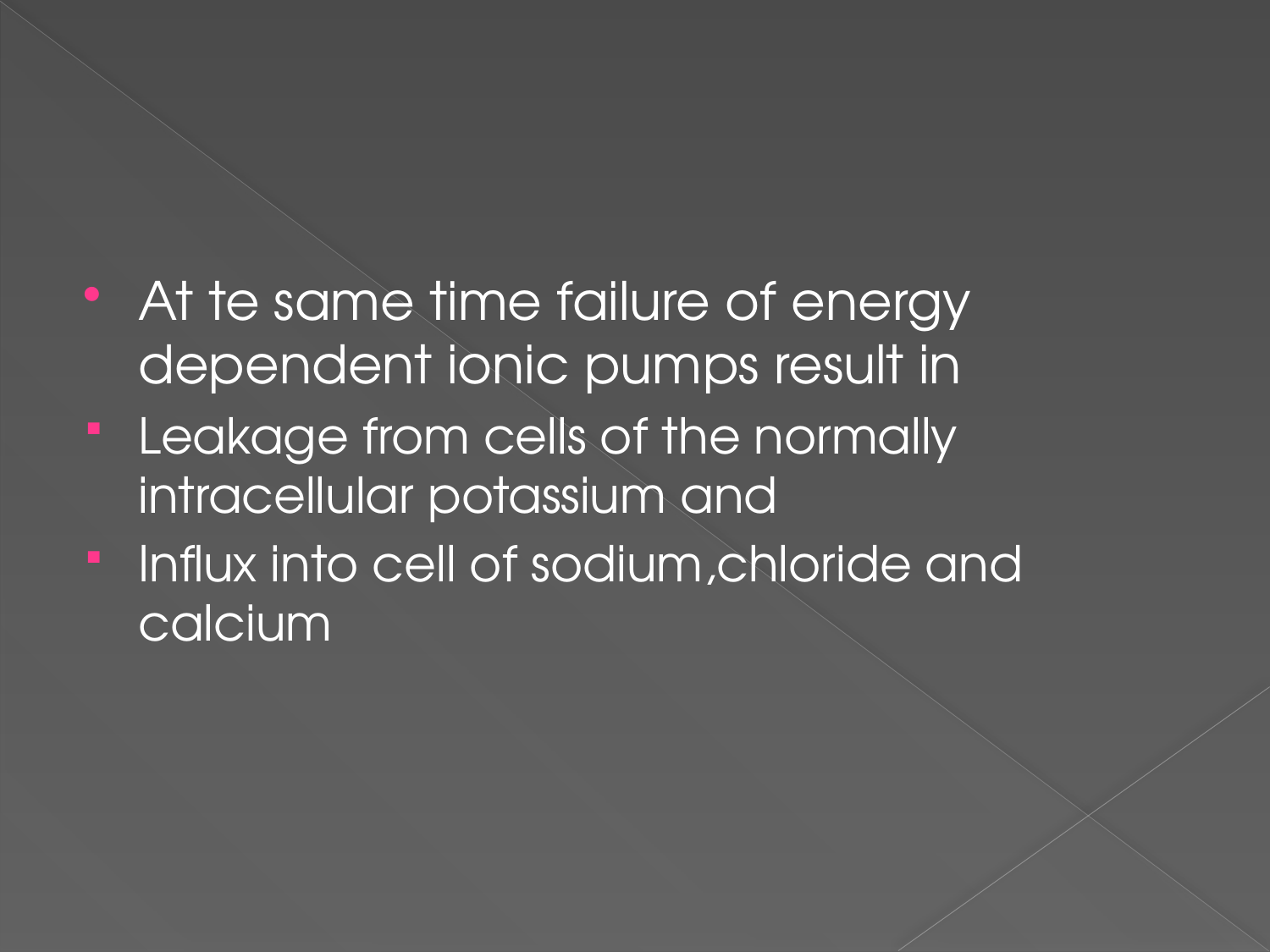

#
At te same time failure of energy dependent ionic pumps result in
Leakage from cells of the normally intracellular potassium and
Influx into cell of sodium,chloride and calcium